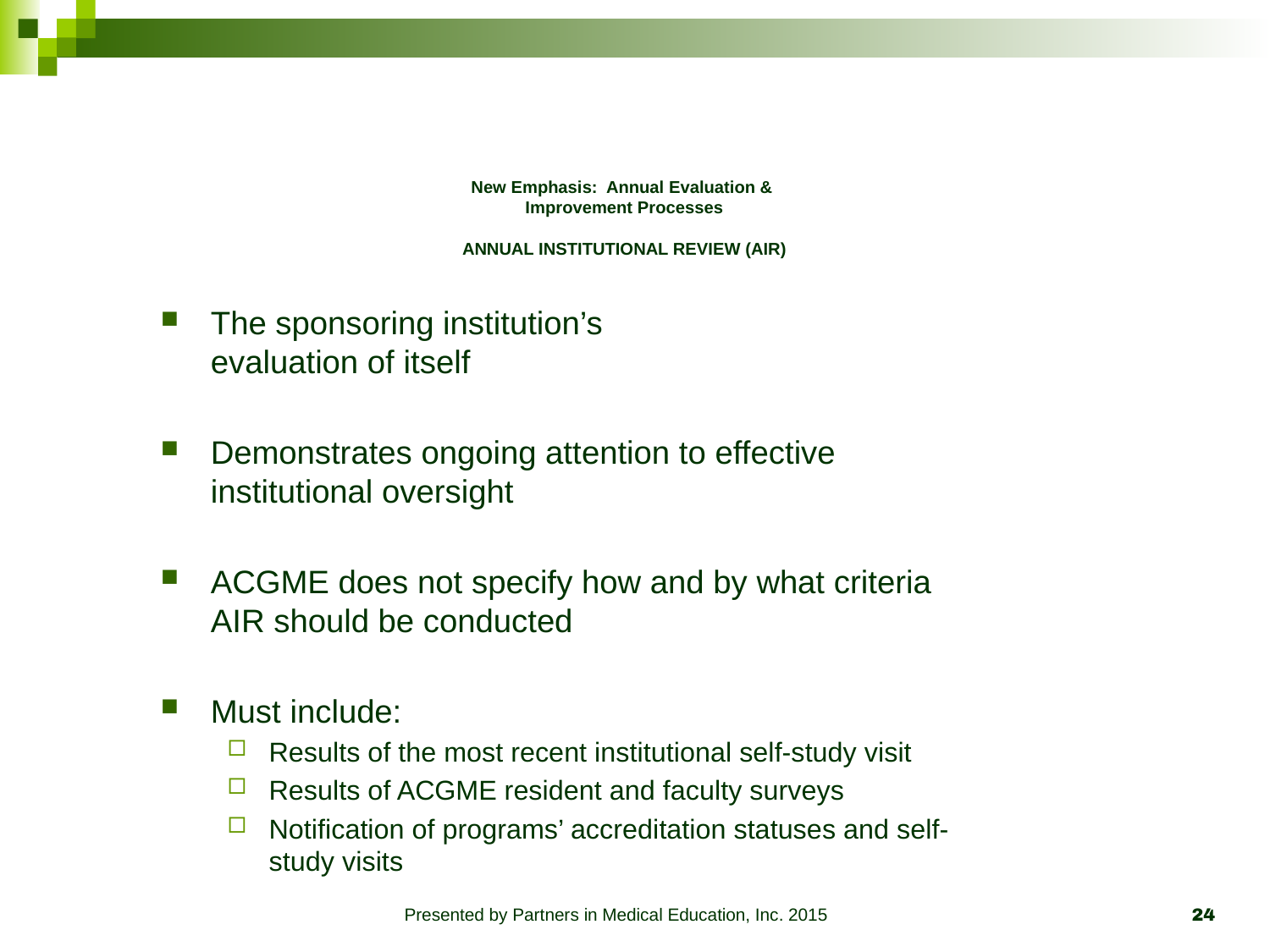

# New Emphasis:  Annual Evaluation & Improvement Processes ANNUAL INSTITUTIONAL REVIEW (AIR)
The sponsoring institution’s
evaluation of itself

Demonstrates ongoing attention to effective institutional oversight

ACGME does not specify how and by what criteria AIR should be conducted

Must include:
Results of the most recent institutional self-study visit
Results of ACGME resident and faculty surveys
Notification of programs’ accreditation statuses and self-study visits

Presented by Partners in Medical Education, Inc. 2015
24